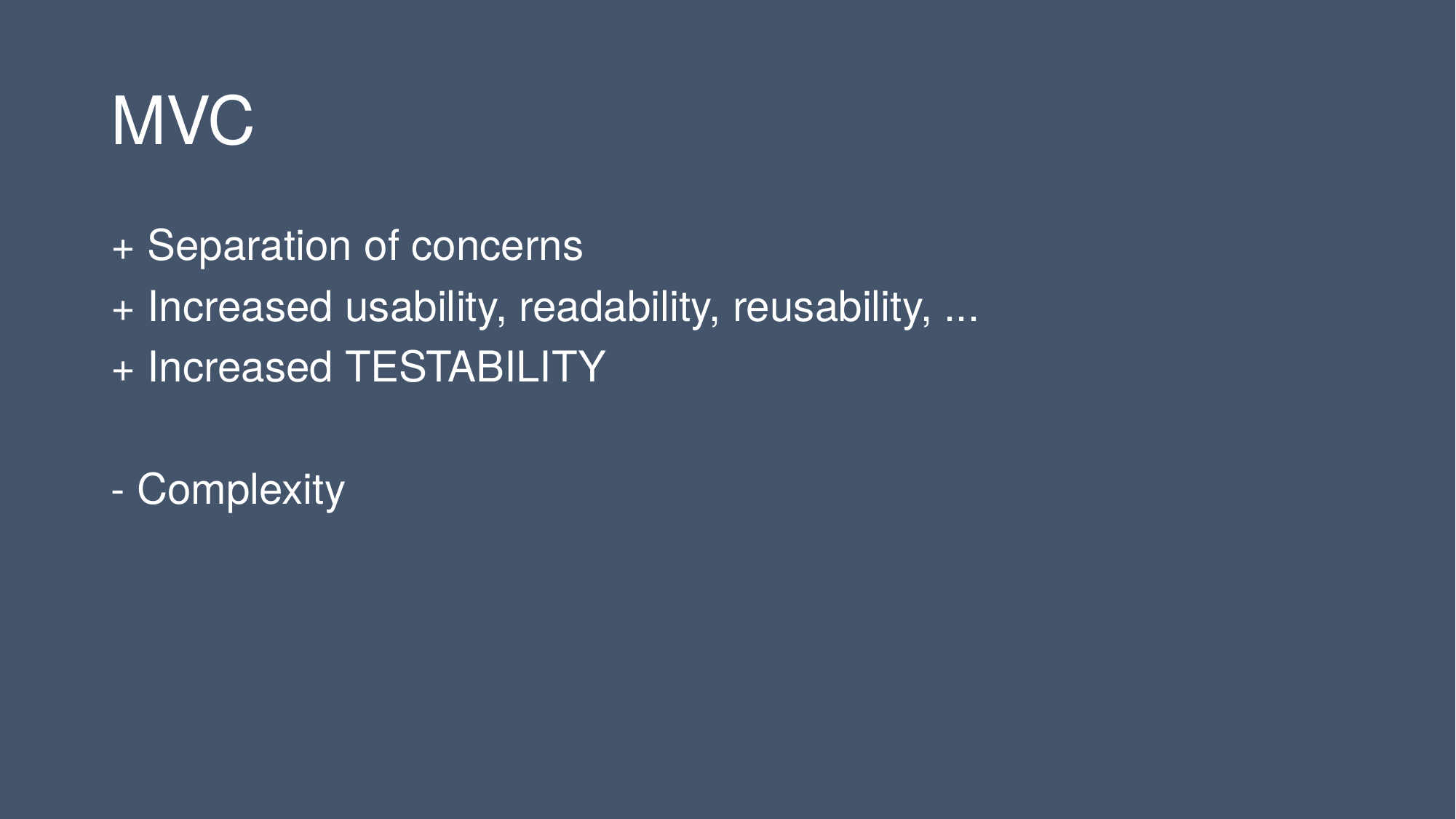

# MVC
+ Separation of concerns
+ Increased usability, readability, reusability, ...
+ Increased TESTABILITY

- Complexity